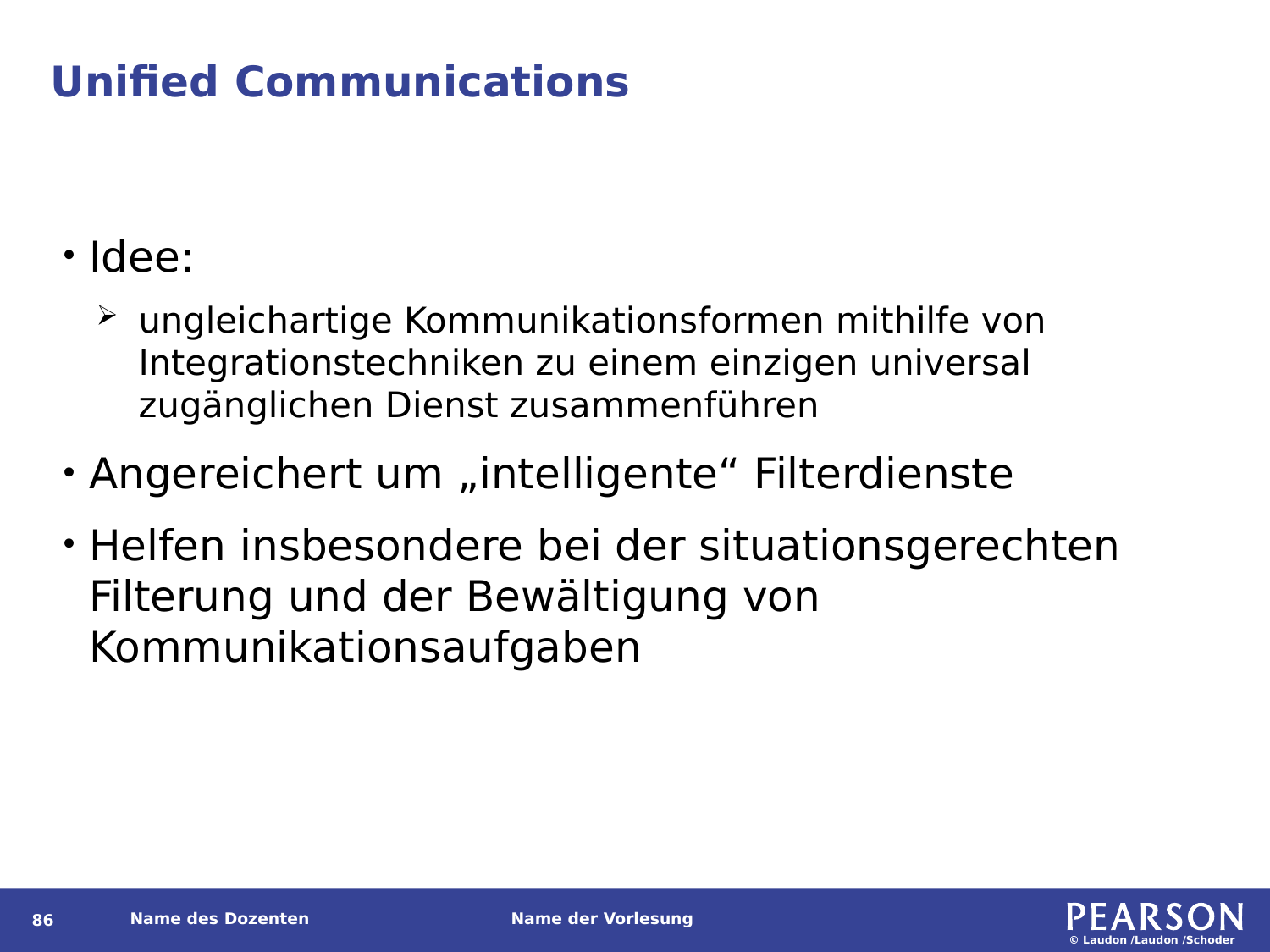

# Unified Communications

Idee:
ungleichartige Kommunikationsformen mithilfe von Integrationstechniken zu einem einzigen universal zugänglichen Dienst zusammenführen
Angereichert um „intelligente“ Filterdienste
Helfen insbesondere bei der situationsgerechten Filterung und der Bewältigung von Kommunikationsaufgaben
86